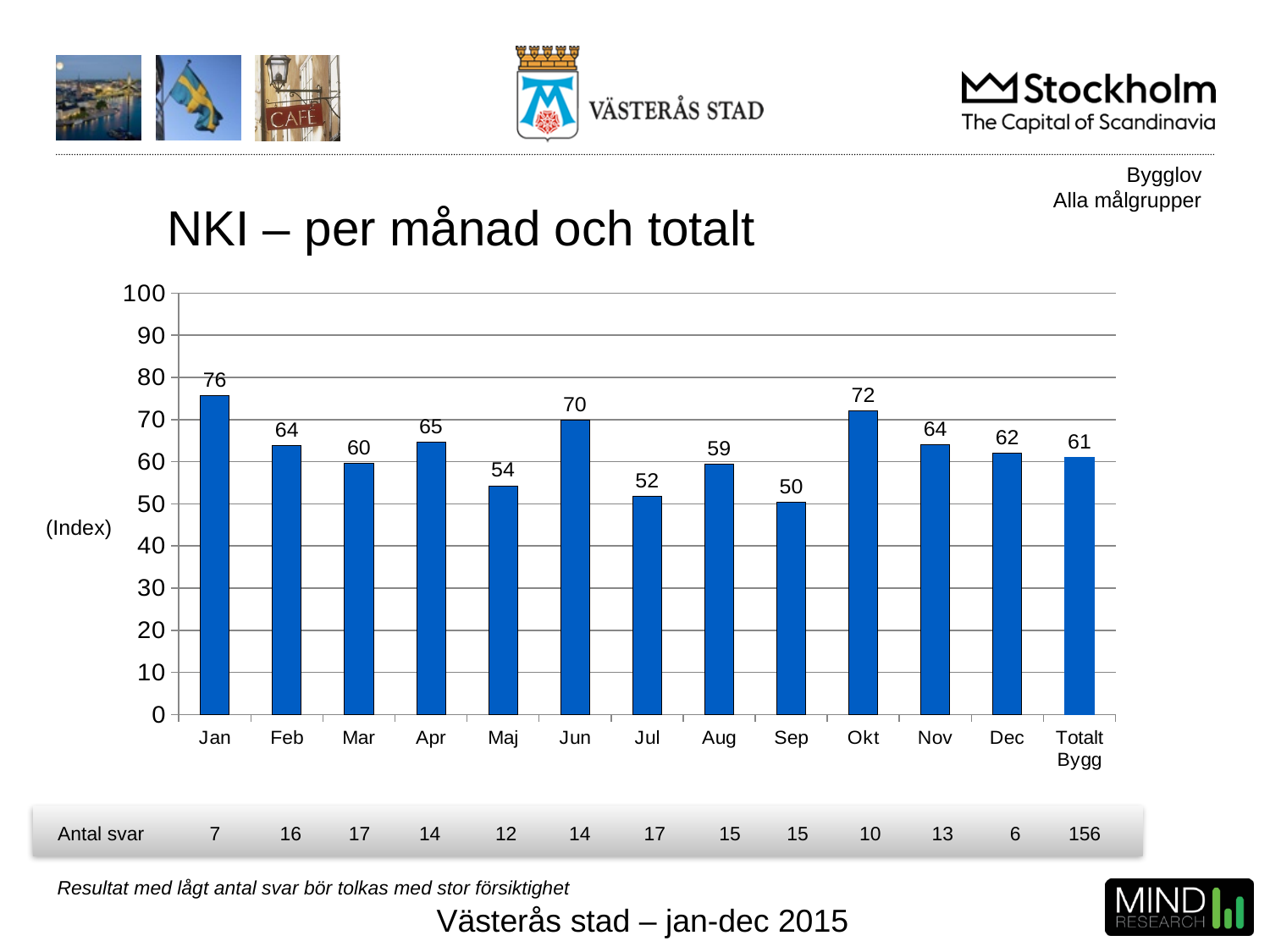

Bygglov
Alla målgrupper
# NKI – per månad och totalt

### Chart

| Category | NKI |
|---|---|
| Jan | 75.661 |
| Feb | 63.774 |
| Mar | 59.579 |
| Apr | 64.593 |
| Maj | 54.258 |
| Jun | 69.858 |
| Jul | 51.707 |
| Aug | 59.341 |
| Sep | 50.404 |
| Okt | 72.0 |
| Nov | 64.0 |
| Dec | 62.0 |
| Totalt Bygg | 61.0 |
(Index)

| Antal svar | 7 | 16 | 17 | 14 | 12 | 14 | 17 | 15 | 15 | 10 | 13 | 6 | 156 |
| --- | --- | --- | --- | --- | --- | --- | --- | --- | --- | --- | --- | --- | --- |
Resultat med lågt antal svar bör tolkas med stor försiktighet